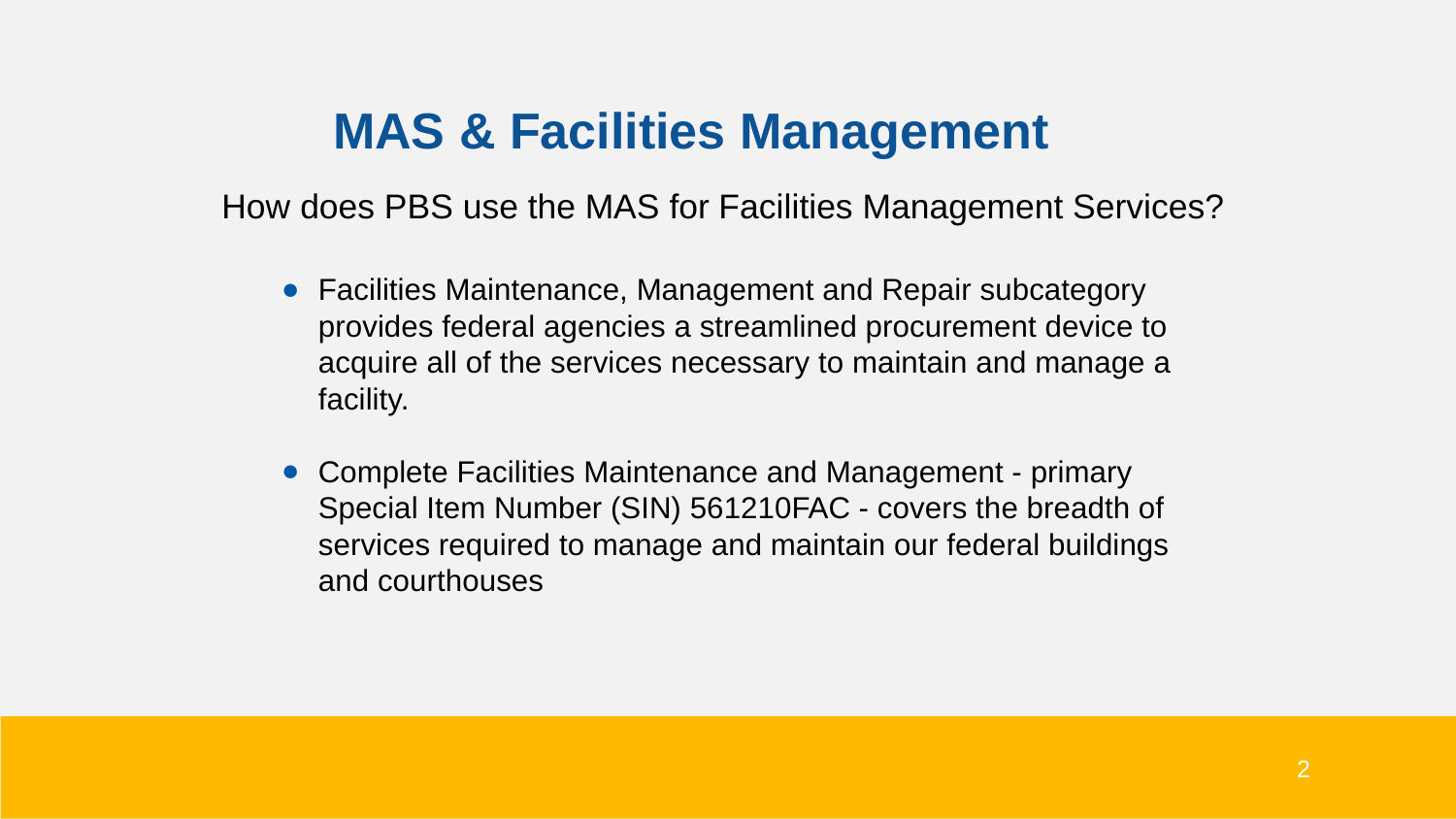

# MAS & Facilities Management
How does PBS use the MAS for Facilities Management Services?
Facilities Maintenance, Management and Repair subcategory provides federal agencies a streamlined procurement device to acquire all of the services necessary to maintain and manage a facility.
Complete Facilities Maintenance and Management - primary Special Item Number (SIN) 561210FAC - covers the breadth of services required to manage and maintain our federal buildings and courthouses
2